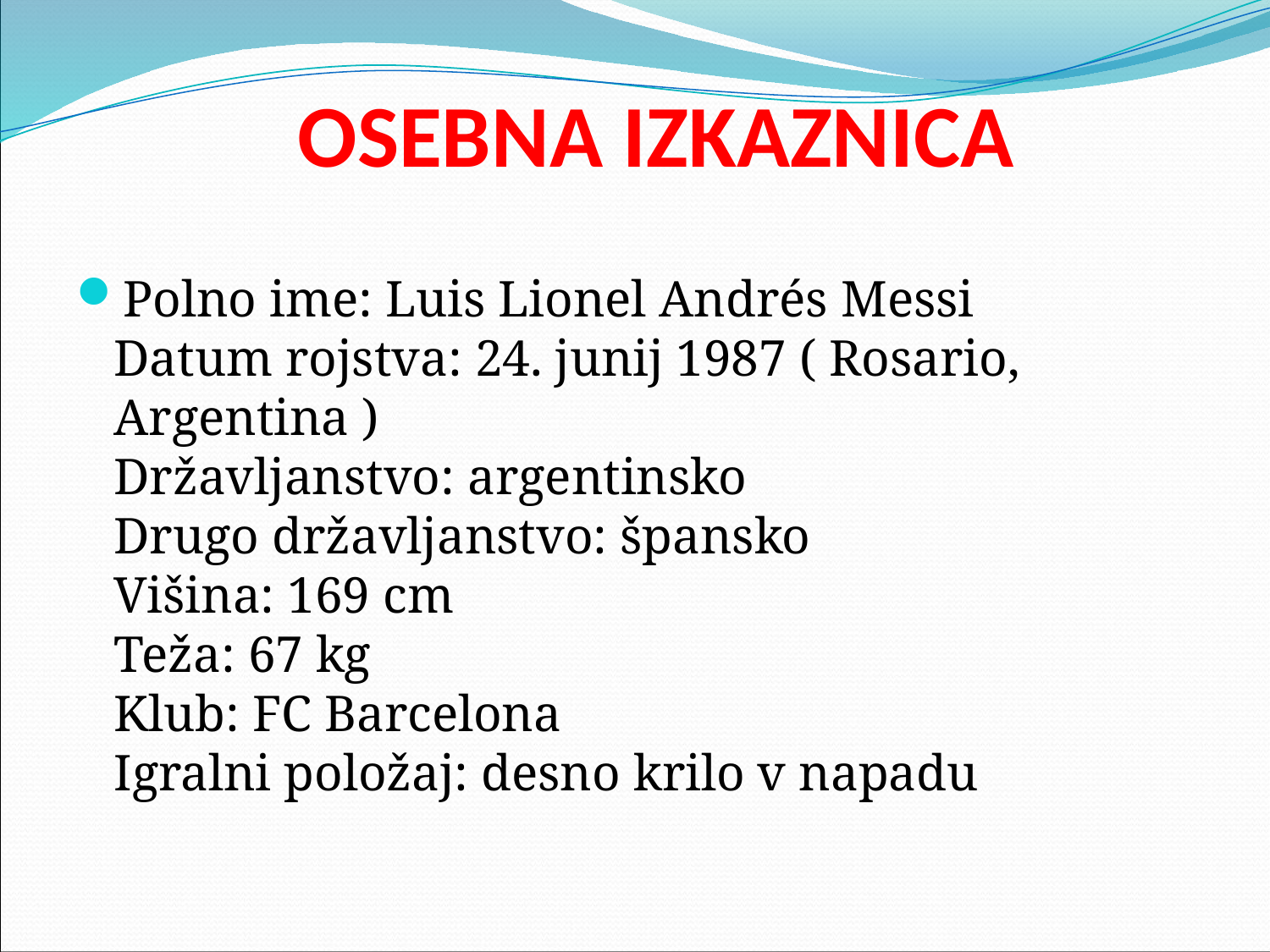

# OSEBNA IZKAZNICA

Polno ime: Luis Lionel Andrés Messi
Datum rojstva: 24. junij 1987 ( Rosario, Argentina )
Državljanstvo: argentinsko
Drugo državljanstvo: špansko
Višina: 169 cm
Teža: 67 kg
Klub: FC Barcelona
Igralni položaj: desno krilo v napadu